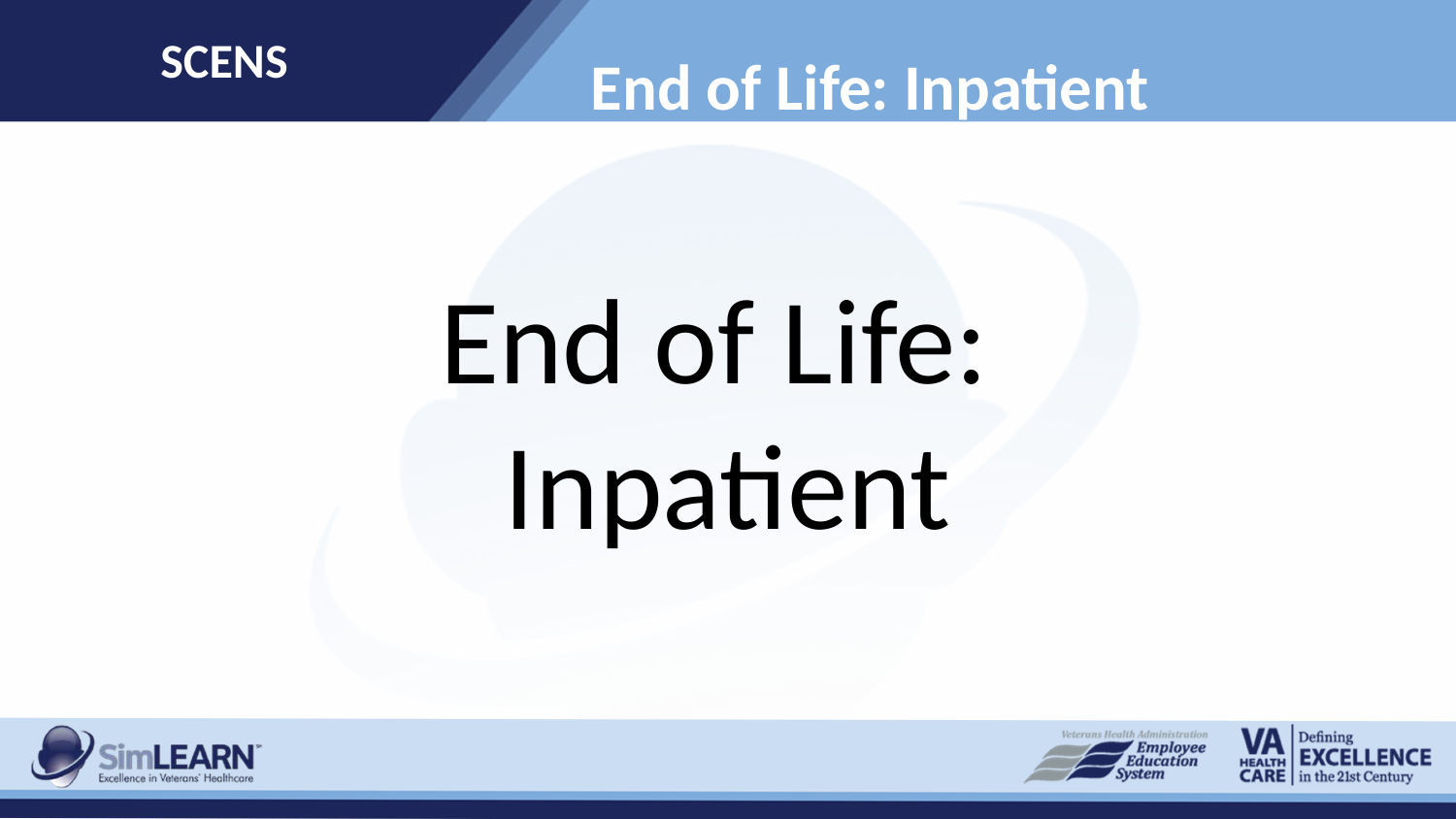

SCENS
# End of Life: Inpatient
End of Life:
Inpatient